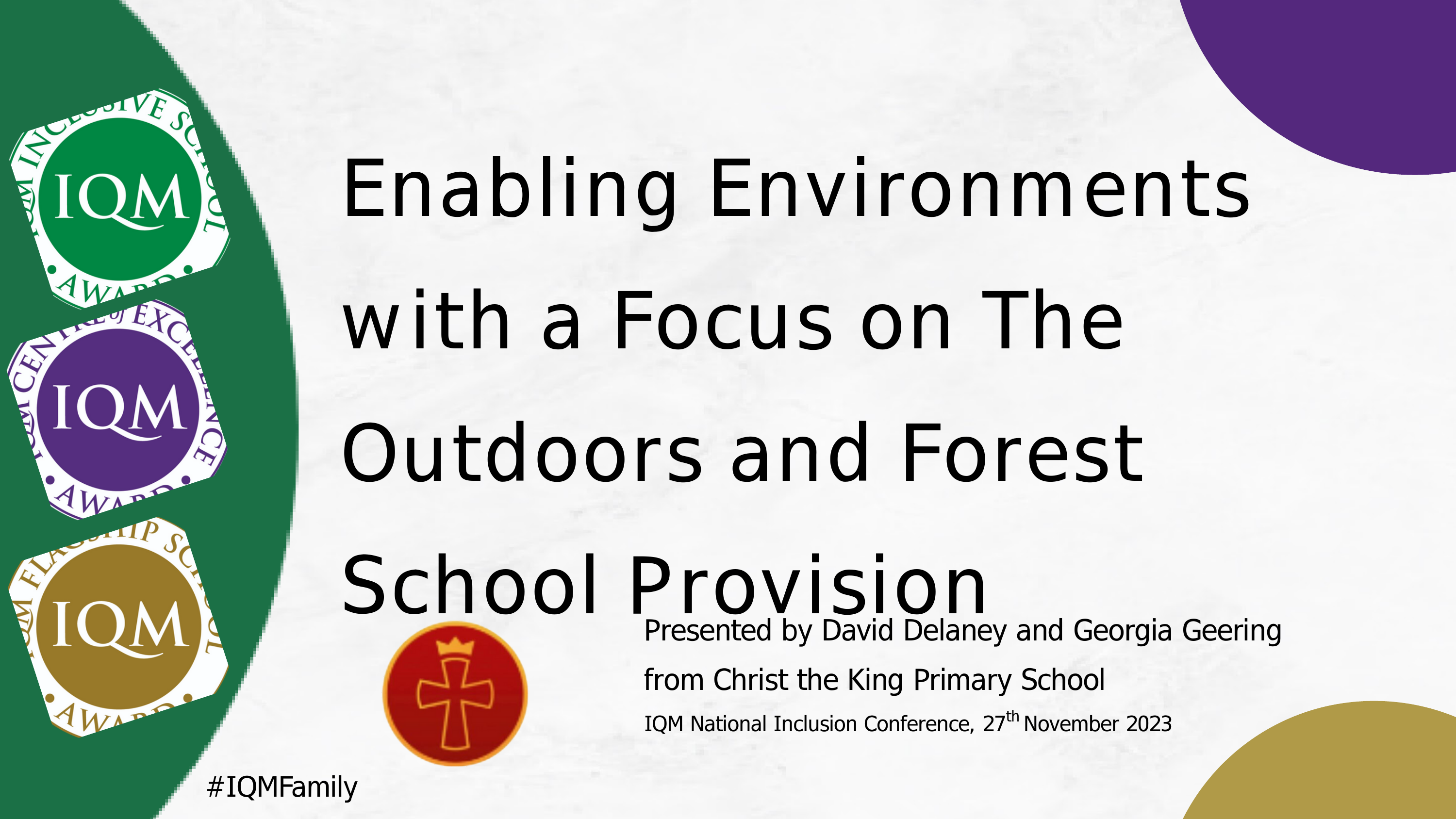

Enabling Environments with a Focus on The Outdoors and Forest School Provision

Presented by David Delaney and Georgia Geering
from Christ the King Primary School
th
IQM National Inclusion Conference, 27
November 2023

#IQMFamily